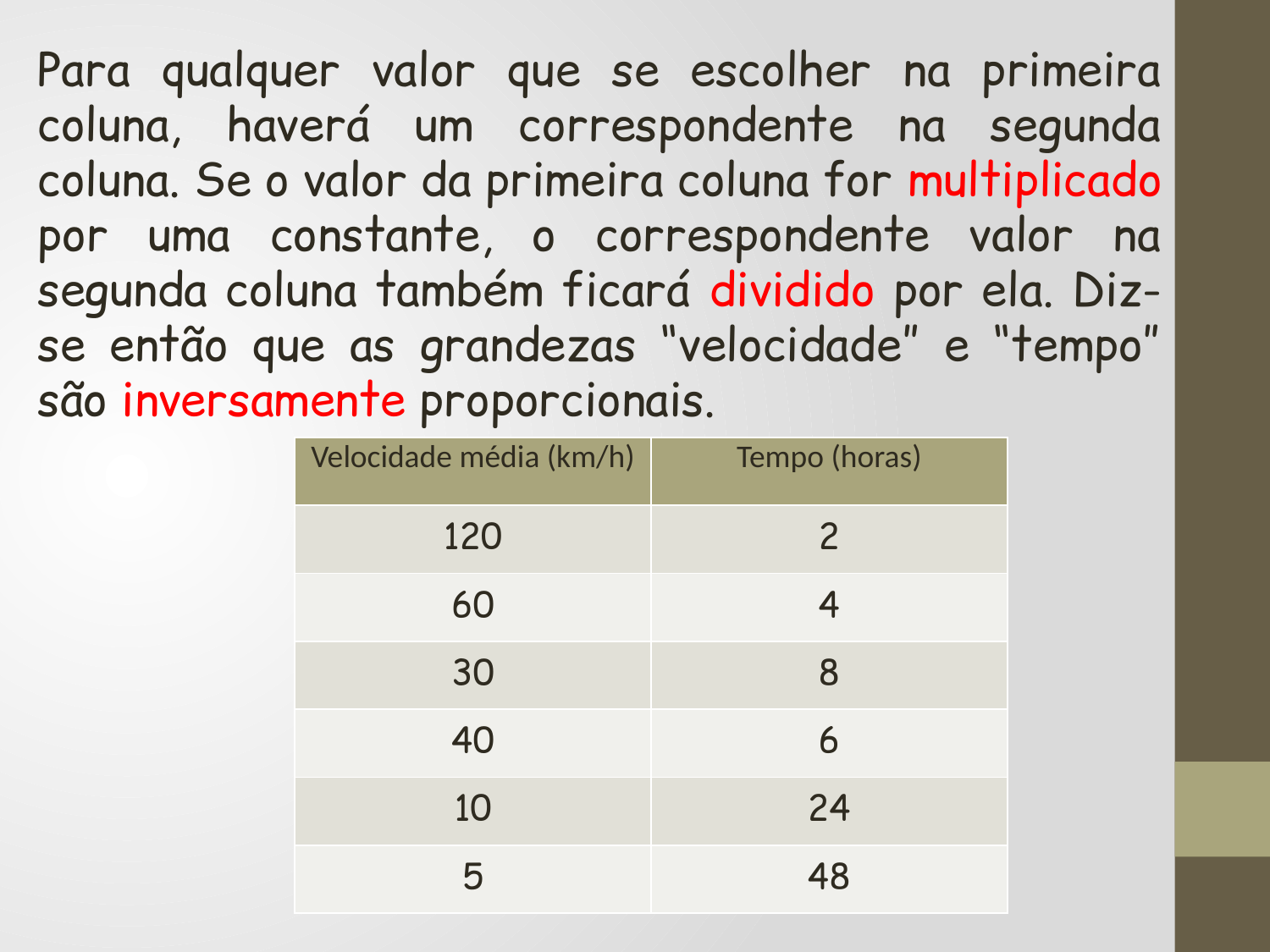

Para qualquer valor que se escolher na primeira coluna, haverá um correspondente na segunda coluna. Se o valor da primeira coluna for multiplicado por uma constante, o correspondente valor na segunda coluna também ficará dividido por ela. Diz-se então que as grandezas “velocidade” e “tempo” são inversamente proporcionais.
| Velocidade média (km/h) | Tempo (horas) |
| --- | --- |
| 120 | 2 |
| 60 | 4 |
| 30 | 8 |
| 40 | 6 |
| 10 | 24 |
| 5 | 48 |